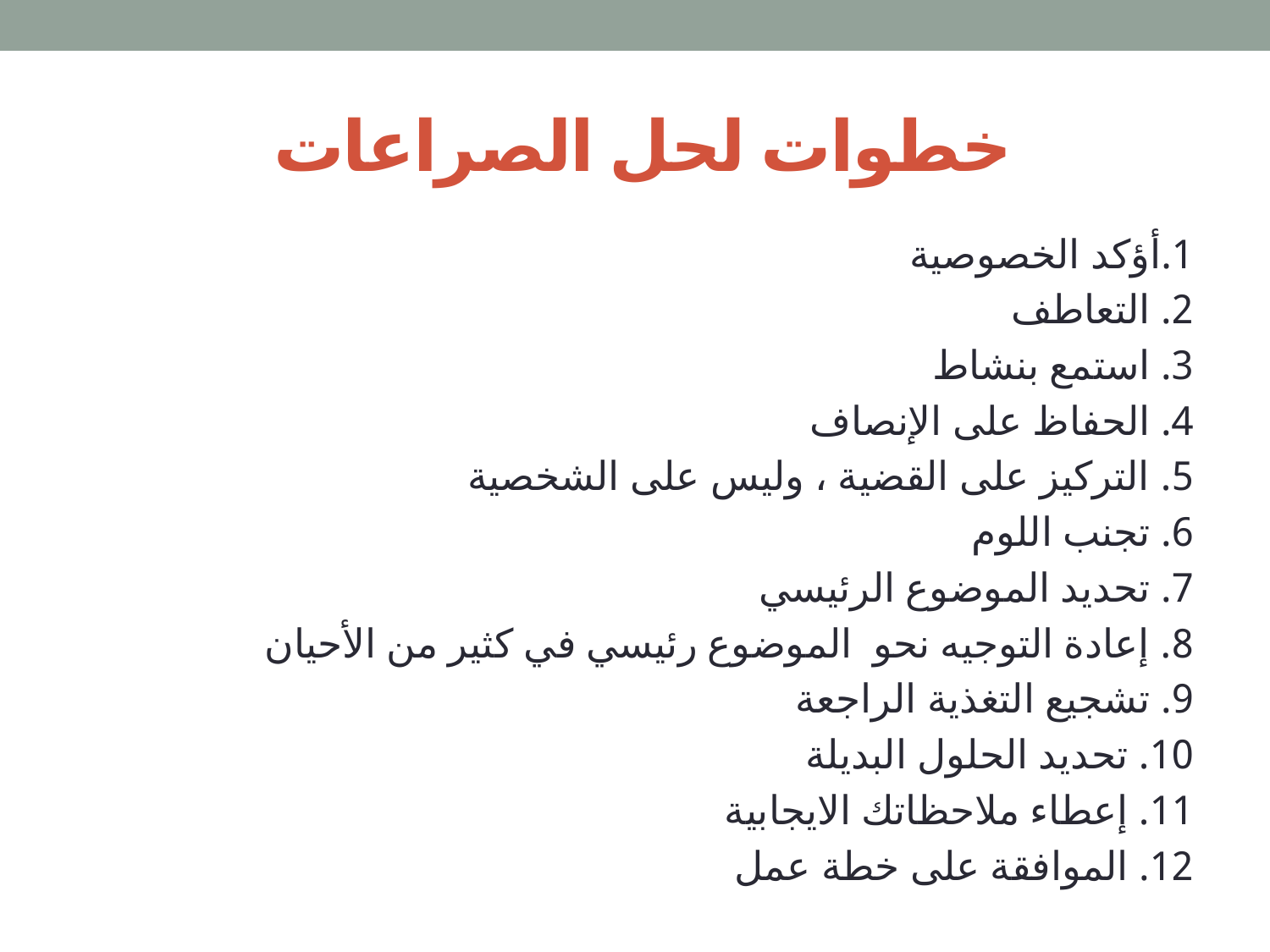

# خطوات لحل الصراعات
1.أؤكد الخصوصية
2. التعاطف
3. استمع بنشاط
4. الحفاظ على الإنصاف
5. التركيز على القضية ، وليس على الشخصية
6. تجنب اللوم
7. تحديد الموضوع الرئيسي
8. إعادة التوجيه نحو  الموضوع رئيسي في كثير من الأحيان
9. تشجيع التغذية الراجعة
10. تحديد الحلول البديلة
11. إعطاء ملاحظاتك الايجابية
12. الموافقة على خطة عمل